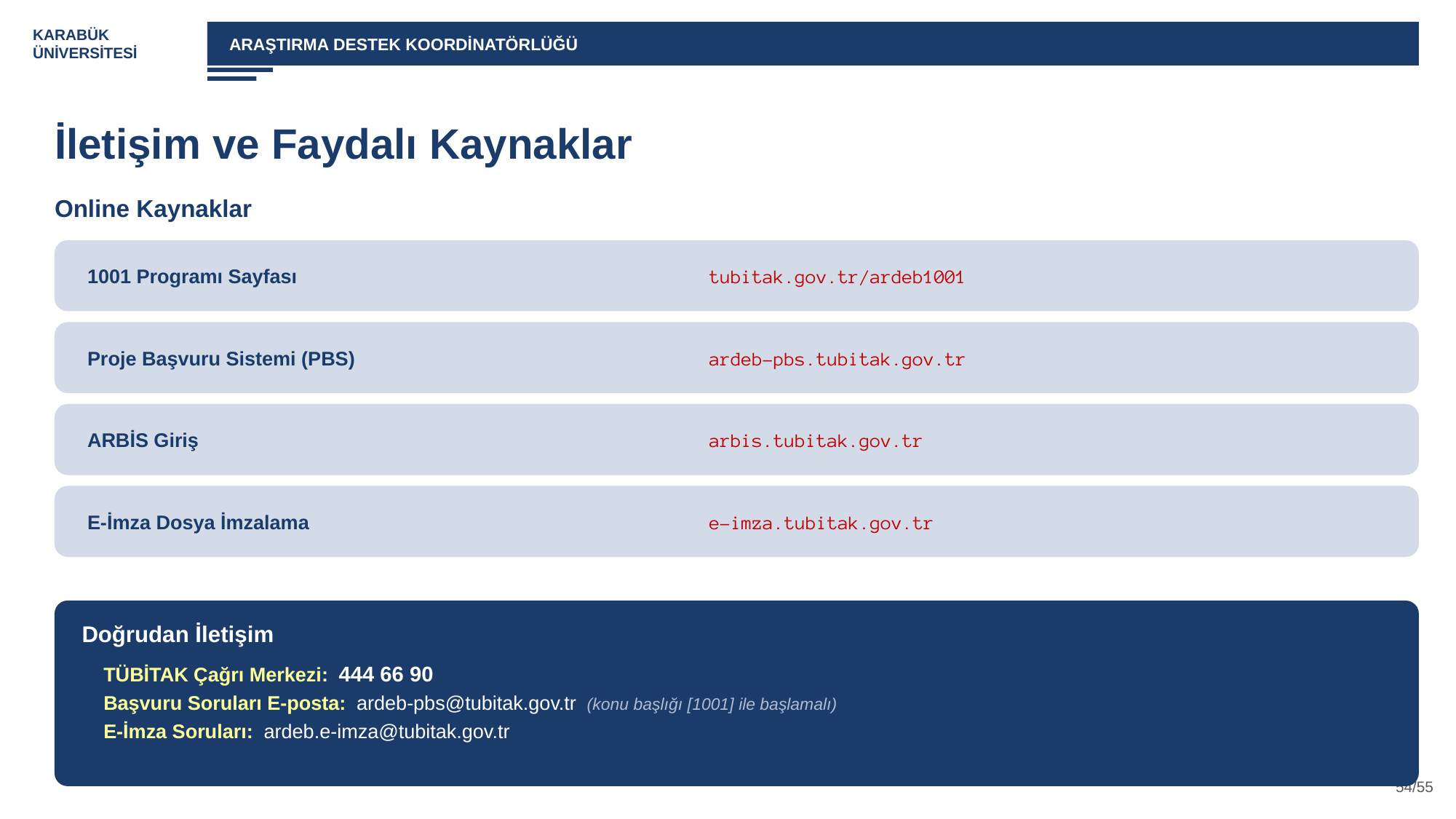

KARABÜK
ÜNİVERSİTESİ

ARAŞTIRMA DESTEK KOORDİNATÖRLÜĞÜ

İletişim ve Faydalı Kaynaklar
Online Kaynaklar

1001 Programı Sayfası
tubitak.gov.tr/ardeb1001

Proje Başvuru Sistemi (PBS)
ardeb-pbs.tubitak.gov.tr

ARBİS Giriş
arbis.tubitak.gov.tr

E-İmza Dosya İmzalama
e-imza.tubitak.gov.tr

Doğrudan İletişim
TÜBİTAK Çağrı Merkezi:  444 66 90
Başvuru Soruları E-posta:  ardeb-pbs@tubitak.gov.tr  (konu başlığı [1001] ile başlamalı)
E-İmza Soruları:  ardeb.e-imza@tubitak.gov.tr
54/55